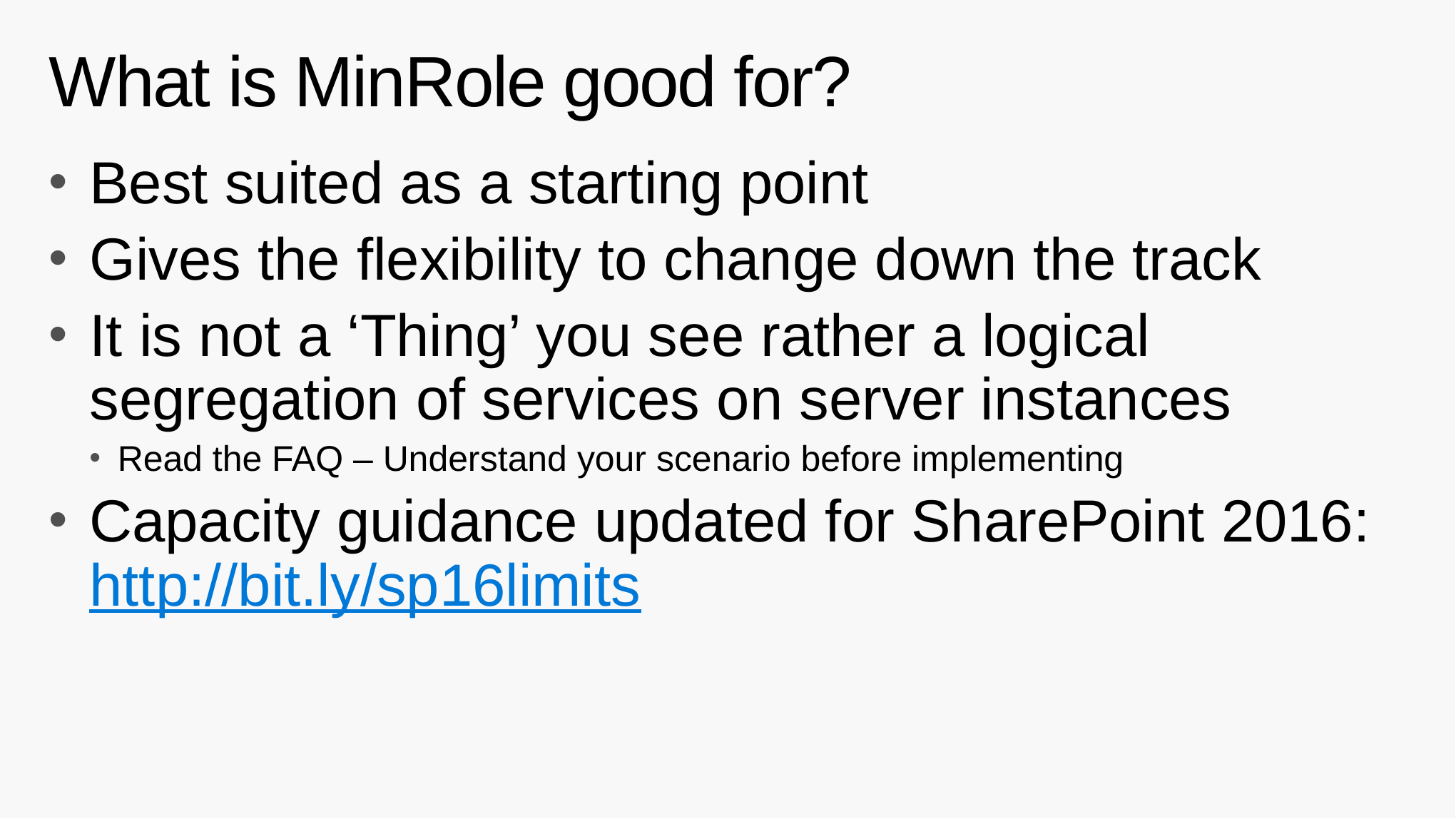

# What is MinRole good for?
Best suited as a starting point
Gives the flexibility to change down the track
It is not a ‘Thing’ you see rather a logical segregation of services on server instances
Read the FAQ – Understand your scenario before implementing
Capacity guidance updated for SharePoint 2016: http://bit.ly/sp16limits